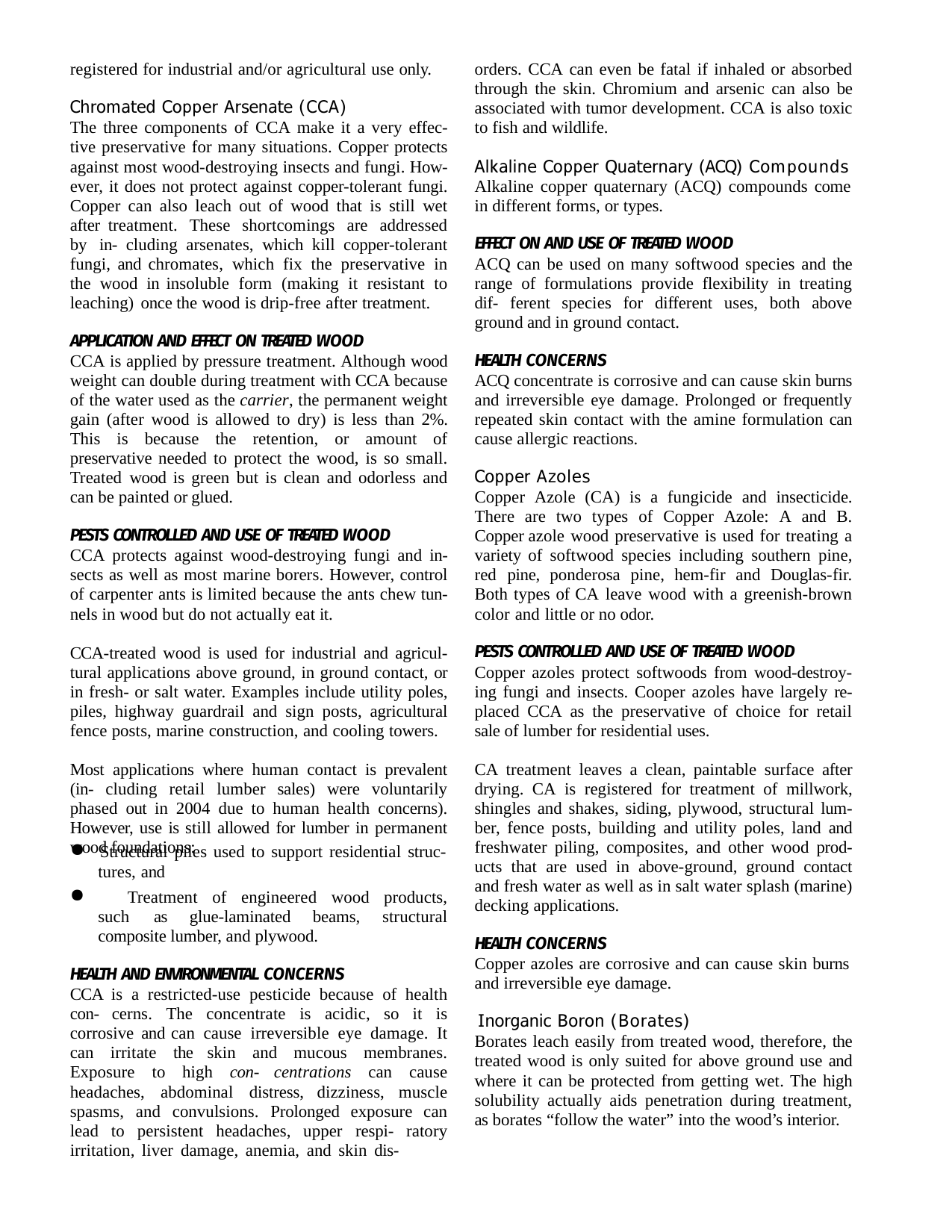

orders. CCA can even be fatal if inhaled or absorbed through the skin. Chromium and arsenic can also be associated with tumor development. CCA is also toxic to fish and wildlife.
registered for industrial and/or agricultural use only.
Chromated Copper Arsenate (CCA)
The three components of CCA make it a very effec- tive preservative for many situations. Copper protects against most wood-destroying insects and fungi. How- ever, it does not protect against copper-tolerant fungi. Copper can also leach out of wood that is still wet after treatment. These shortcomings are addressed by in- cluding arsenates, which kill copper-tolerant fungi, and chromates, which fix the preservative in the wood in insoluble form (making it resistant to leaching) once the wood is drip-free after treatment.
Alkaline Copper Quaternary (ACQ) Compounds Alkaline copper quaternary (ACQ) compounds come in different forms, or types.
Effect on and Use of Treated Wood
ACQ can be used on many softwood species and the range of formulations provide flexibility in treating dif- ferent species for different uses, both above ground and in ground contact.
Application and Effect on Treated Wood
CCA is applied by pressure treatment. Although wood weight can double during treatment with CCA because of the water used as the carrier, the permanent weight gain (after wood is allowed to dry) is less than 2%. This is because the retention, or amount of preservative needed to protect the wood, is so small. Treated wood is green but is clean and odorless and can be painted or glued.
Health Concerns
ACQ concentrate is corrosive and can cause skin burns and irreversible eye damage. Prolonged or frequently repeated skin contact with the amine formulation can cause allergic reactions.
Copper Azoles
Copper Azole (CA) is a fungicide and insecticide. There are two types of Copper Azole: A and B. Copper azole wood preservative is used for treating a variety of softwood species including southern pine, red pine, ponderosa pine, hem-fir and Douglas-fir. Both types of CA leave wood with a greenish-brown color and little or no odor.
Pests Controlled and Use of Treated Wood
CCA protects against wood-destroying fungi and in- sects as well as most marine borers. However, control of carpenter ants is limited because the ants chew tun- nels in wood but do not actually eat it.
CCA-treated wood is used for industrial and agricul- tural applications above ground, in ground contact, or in fresh- or salt water. Examples include utility poles, piles, highway guardrail and sign posts, agricultural fence posts, marine construction, and cooling towers.
Pests Controlled and Use of Treated Wood
Copper azoles protect softwoods from wood-destroy- ing fungi and insects. Cooper azoles have largely re- placed CCA as the preservative of choice for retail sale of lumber for residential uses.
Most applications where human contact is prevalent (in- cluding retail lumber sales) were voluntarily phased out in 2004 due to human health concerns). However, use is still allowed for lumber in permanent wood foundations:
CA treatment leaves a clean, paintable surface after drying. CA is registered for treatment of millwork, shingles and shakes, siding, plywood, structural lum- ber, fence posts, building and utility poles, land and freshwater piling, composites, and other wood prod- ucts that are used in above-ground, ground contact and fresh water as well as in salt water splash (marine) decking applications.
Structural piles used to support residential struc-
tures, and
	Treatment of engineered wood products, such as glue-laminated beams, structural composite lumber, and plywood.
Health Concerns
Copper azoles are corrosive and can cause skin burns and irreversible eye damage.
Health and Environmental Concerns
CCA is a restricted-use pesticide because of health con- cerns. The concentrate is acidic, so it is corrosive and can cause irreversible eye damage. It can irritate the skin and mucous membranes. Exposure to high con- centrations can cause headaches, abdominal distress, dizziness, muscle spasms, and convulsions. Prolonged exposure can lead to persistent headaches, upper respi- ratory irritation, liver damage, anemia, and skin dis-
Inorganic Boron (Borates)
Borates leach easily from treated wood, therefore, the treated wood is only suited for above ground use and where it can be protected from getting wet. The high solubility actually aids penetration during treatment, as borates “follow the water” into the wood’s interior.